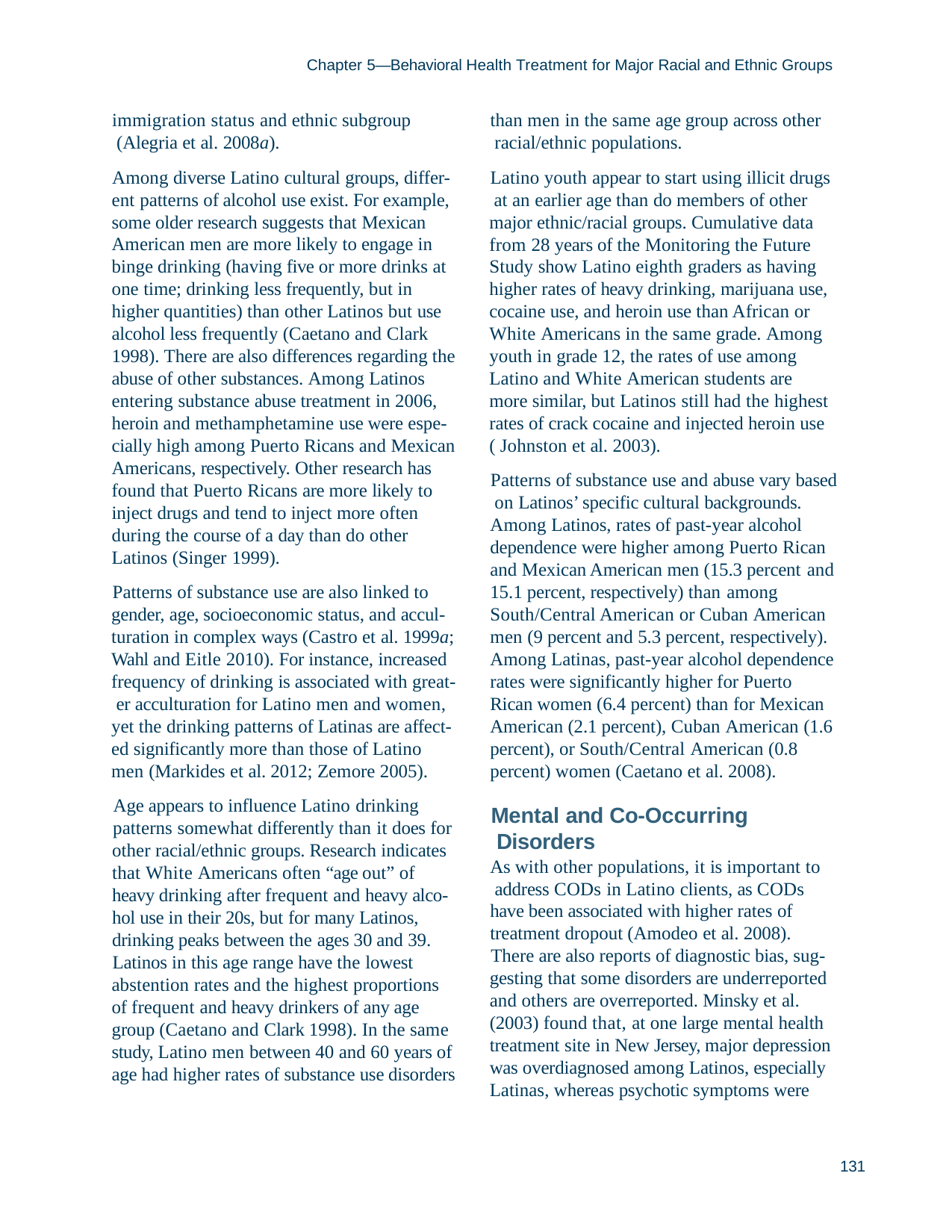

Chapter 5—Behavioral Health Treatment for Major Racial and Ethnic Groups
immigration status and ethnic subgroup  (Alegria et al. 2008a).
Among diverse Latino cultural groups, differ-  ent patterns of alcohol use exist. For example,  some older research suggests that Mexican  American men are more likely to engage in  binge drinking (having five or more drinks at  one time; drinking less frequently, but in  higher quantities) than other Latinos but use  alcohol less frequently (Caetano and Clark  1998). There are also differences regarding the  abuse of other substances. Among Latinos  entering substance abuse treatment in 2006,  heroin and methamphetamine use were espe-  cially high among Puerto Ricans and Mexican  Americans, respectively. Other research has  found that Puerto Ricans are more likely to  inject drugs and tend to inject more often  during the course of a day than do other  Latinos (Singer 1999).
Patterns of substance use are also linked to  gender, age, socioeconomic status, and accul-  turation in complex ways (Castro et al. 1999a;  Wahl and Eitle 2010). For instance, increased  frequency of drinking is associated with great-  er acculturation for Latino men and women,  yet the drinking patterns of Latinas are affect-  ed significantly more than those of Latino  men (Markides et al. 2012; Zemore 2005).
Age appears to influence Latino drinking
patterns somewhat differently than it does for  other racial/ethnic groups. Research indicates  that White Americans often “age out” of  heavy drinking after frequent and heavy alco-  hol use in their 20s, but for many Latinos,  drinking peaks between the ages 30 and 39.
Latinos in this age range have the lowest  abstention rates and the highest proportions  of frequent and heavy drinkers of any age  group (Caetano and Clark 1998). In the same  study, Latino men between 40 and 60 years of  age had higher rates of substance use disorders
than men in the same age group across other  racial/ethnic populations.
Latino youth appear to start using illicit drugs  at an earlier age than do members of other  major ethnic/racial groups. Cumulative data  from 28 years of the Monitoring the Future  Study show Latino eighth graders as having  higher rates of heavy drinking, marijuana use,  cocaine use, and heroin use than African or  White Americans in the same grade. Among  youth in grade 12, the rates of use among  Latino and White American students are  more similar, but Latinos still had the highest  rates of crack cocaine and injected heroin use  ( Johnston et al. 2003).
Patterns of substance use and abuse vary based  on Latinos’ specific cultural backgrounds.
Among Latinos, rates of past-year alcohol  dependence were higher among Puerto Rican  and Mexican American men (15.3 percent and
15.1 percent, respectively) than among
South/Central American or Cuban American  men (9 percent and 5.3 percent, respectively).  Among Latinas, past-year alcohol dependence  rates were significantly higher for Puerto  Rican women (6.4 percent) than for Mexican  American (2.1 percent), Cuban American (1.6  percent), or South/Central American (0.8  percent) women (Caetano et al. 2008).
Mental and Co-Occurring  Disorders
As with other populations, it is important to  address CODs in Latino clients, as CODs  have been associated with higher rates of  treatment dropout (Amodeo et al. 2008).
There are also reports of diagnostic bias, sug-  gesting that some disorders are underreported  and others are overreported. Minsky et al.  (2003) found that, at one large mental health  treatment site in New Jersey, major depression  was overdiagnosed among Latinos, especially  Latinas, whereas psychotic symptoms were
131